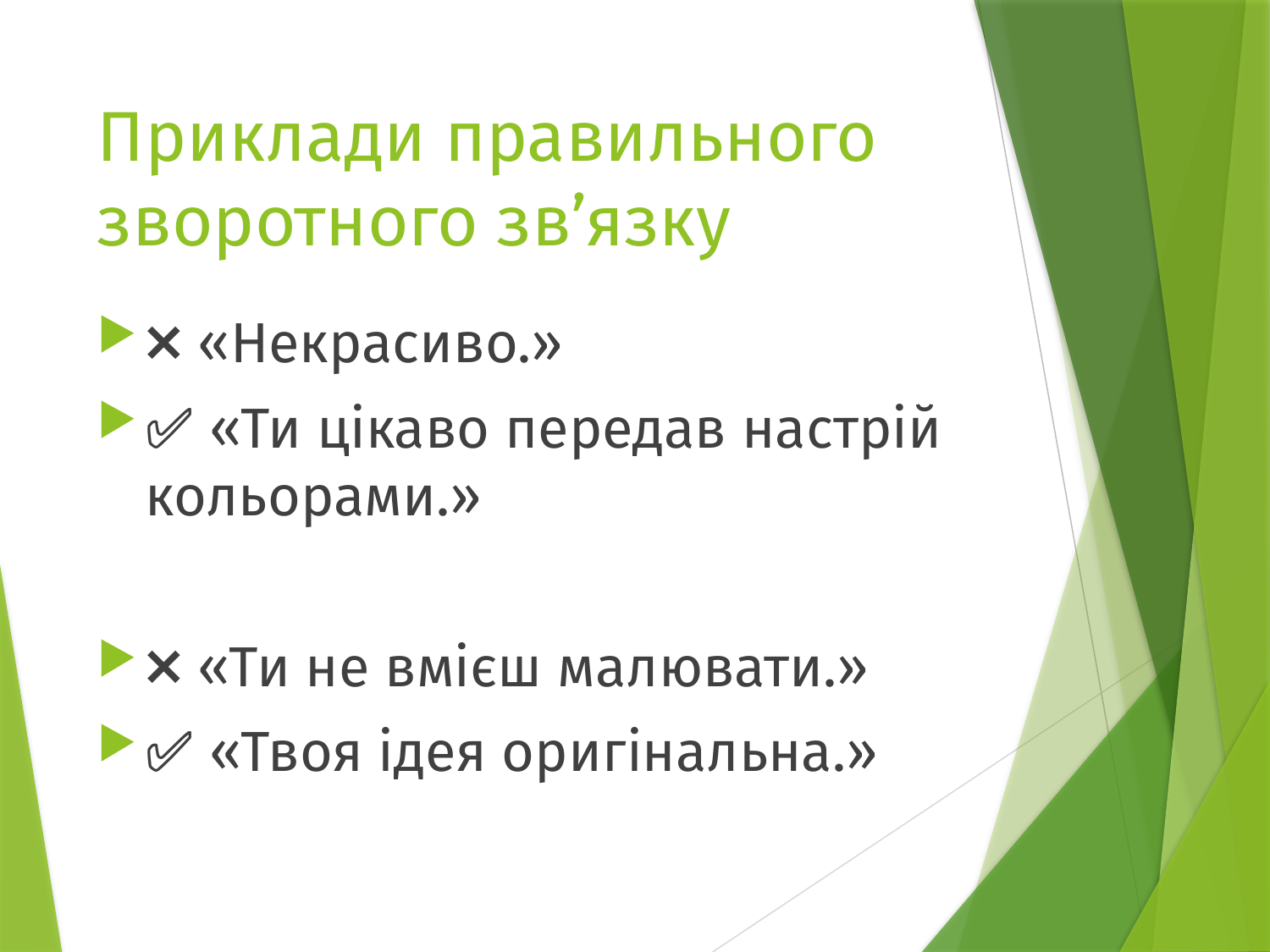

# Приклади правильного зворотного зв’язку
❌ «Некрасиво.»
✅ «Ти цікаво передав настрій кольорами.»

❌ «Ти не вмієш малювати.»
✅ «Твоя ідея оригінальна.»